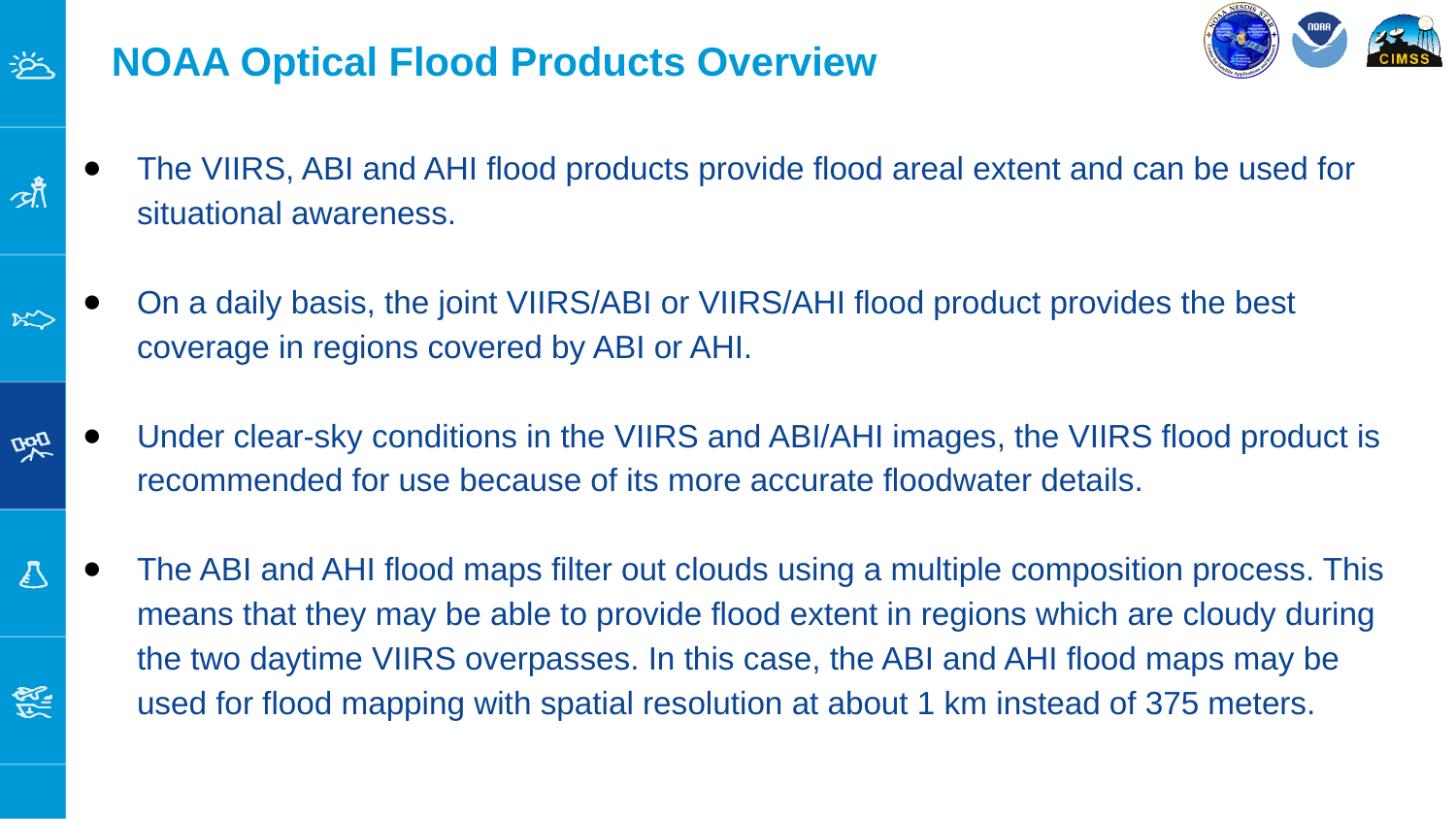

# NOAA Optical Flood Products Overview
The VIIRS, ABI and AHI flood products provide flood areal extent and can be used for situational awareness.

On a daily basis, the joint VIIRS/ABI or VIIRS/AHI flood product provides the best coverage in regions covered by ABI or AHI.

Under clear-sky conditions in the VIIRS and ABI/AHI images, the VIIRS flood product is recommended for use because of its more accurate floodwater details.

The ABI and AHI flood maps filter out clouds using a multiple composition process. This means that they may be able to provide flood extent in regions which are cloudy during the two daytime VIIRS overpasses. In this case, the ABI and AHI flood maps may be used for flood mapping with spatial resolution at about 1 km instead of 375 meters.